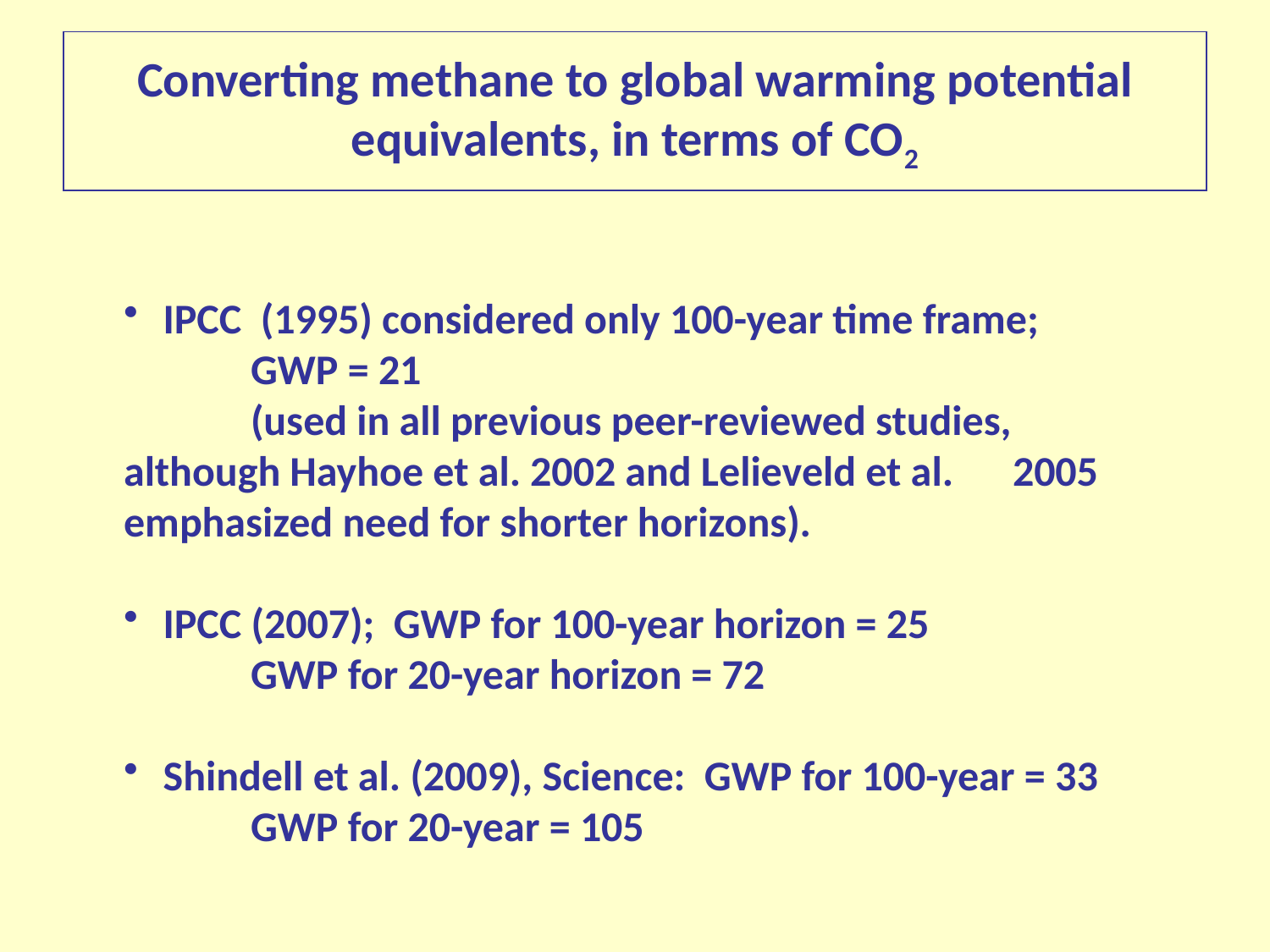

# Converting methane to global warming potential equivalents, in terms of CO2
 IPCC  (1995) considered only 100-year time frame;
	GWP = 21
	(used in all previous peer-reviewed studies, 	although Hayhoe et al. 2002 and Lelieveld et al. 	2005 emphasized need for shorter horizons).

 IPCC (2007);  GWP for 100-year horizon = 25
	GWP for 20-year horizon = 72

 Shindell et al. (2009), Science:  GWP for 100-year = 33
	GWP for 20-year = 105